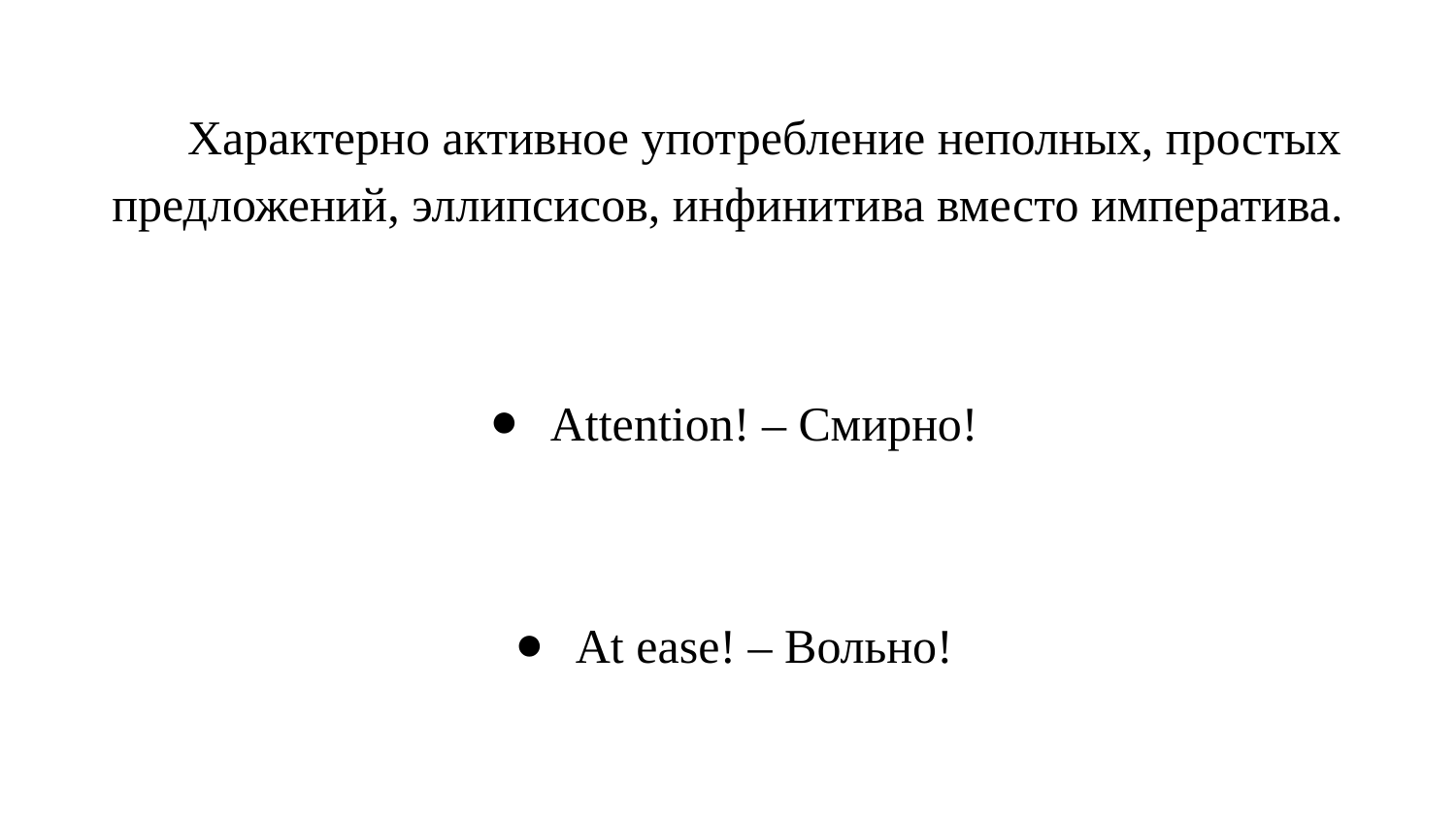

Характерно активное употребление неполных, простых предложений, эллипсисов, инфинитива вместо императива.

Attention! ‒ Смирно!

At ease! ‒ Вольно!